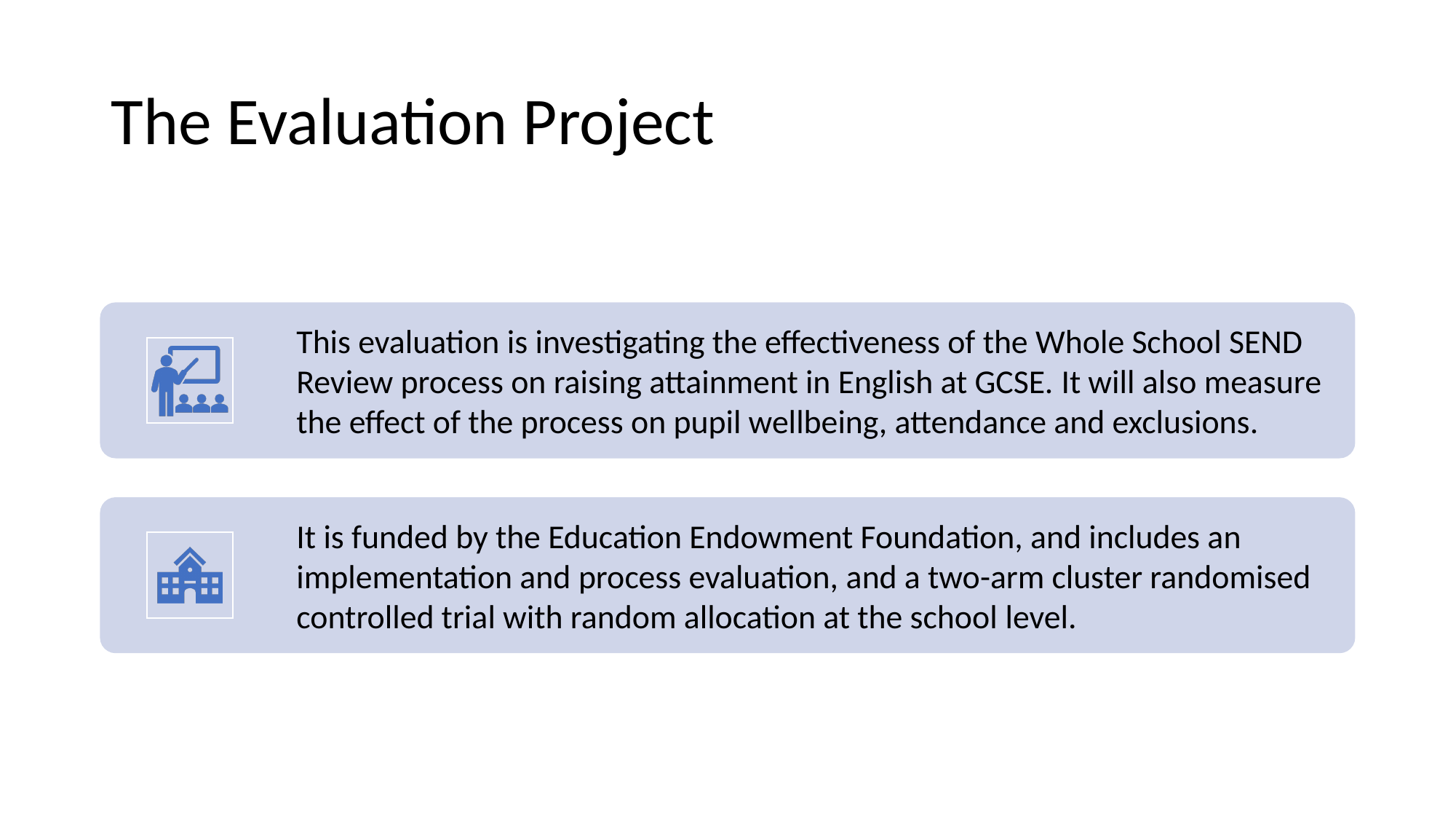

# The Evaluation Project
This evaluation is investigating the effectiveness of the Whole School SEND Review process on raising attainment in English at GCSE. It will also measure the effect of the process on pupil wellbeing, attendance and exclusions.
It is funded by the Education Endowment Foundation, and includes an implementation and process evaluation, and a two-arm cluster randomised controlled trial with random allocation at the school level.